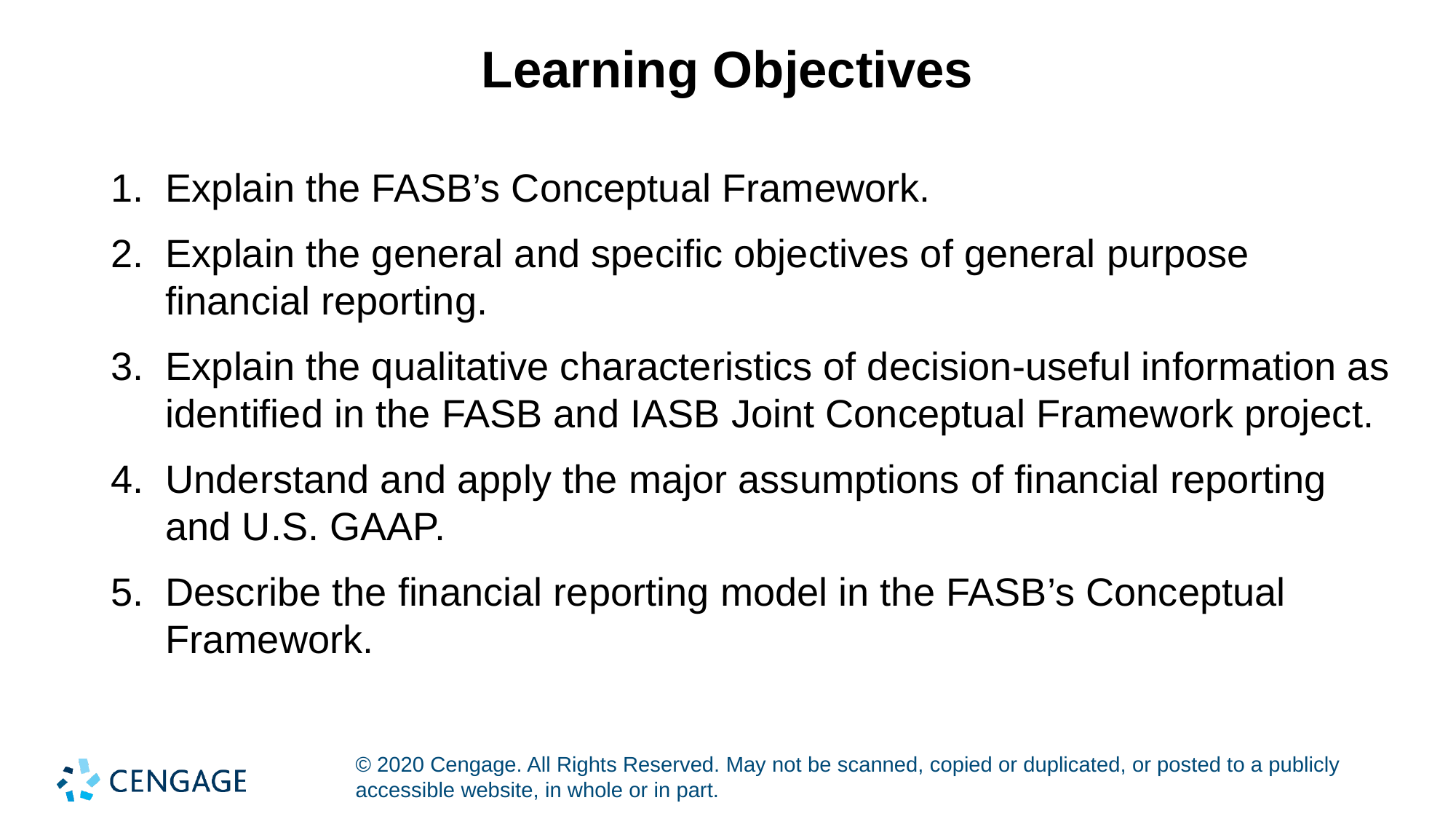

# Learning Objectives
Explain the FASB’s Conceptual Framework.
Explain the general and specific objectives of general purpose financial reporting.
Explain the qualitative characteristics of decision-useful information as identified in the FASB and IASB Joint Conceptual Framework project.
Understand and apply the major assumptions of financial reporting and U.S. GAAP.
Describe the financial reporting model in the FASB’s Conceptual Framework.